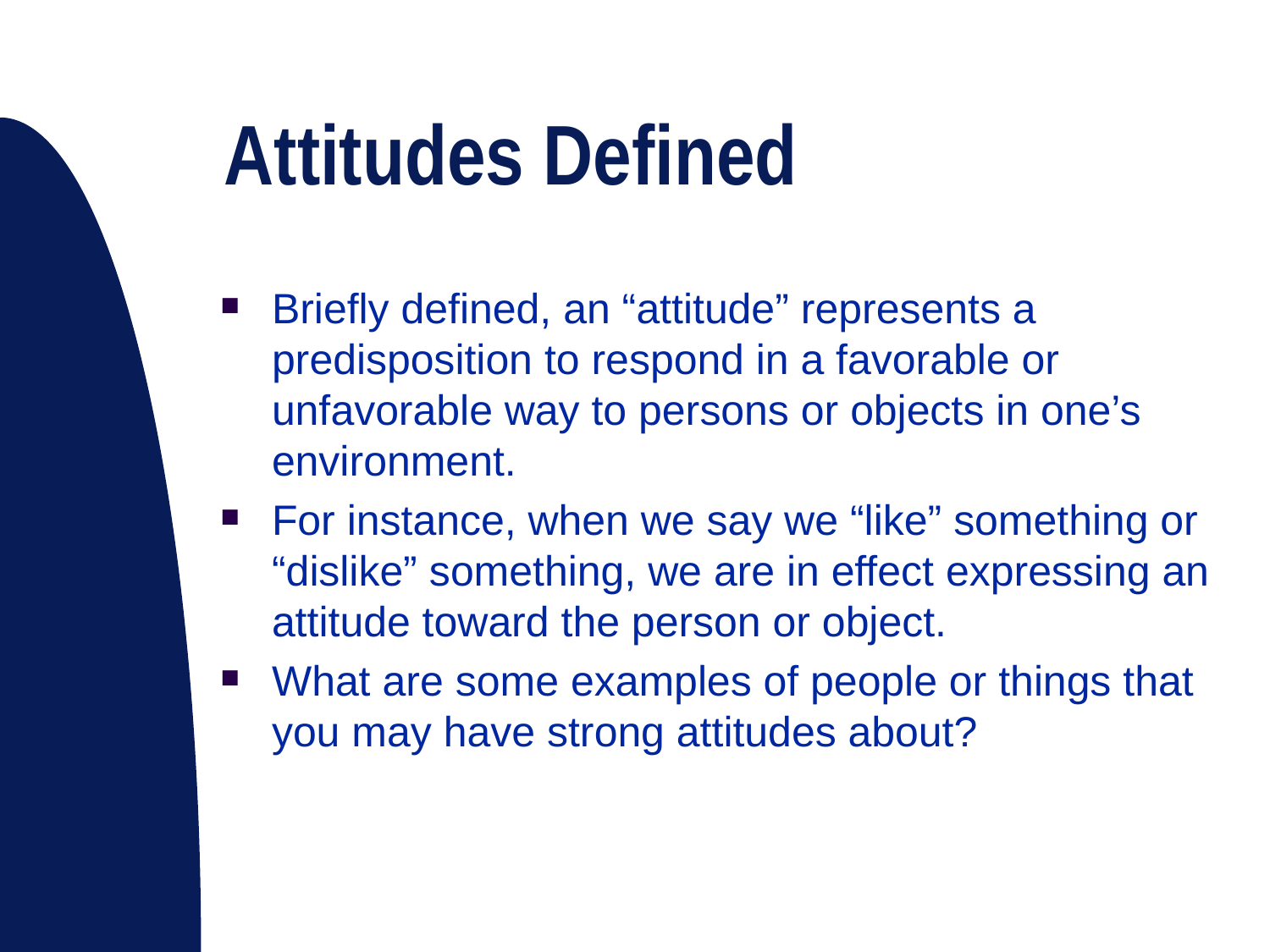

# Attitudes Defined
Briefly defined, an “attitude” represents a predisposition to respond in a favorable or unfavorable way to persons or objects in one’s environment.
For instance, when we say we “like” something or “dislike” something, we are in effect expressing an attitude toward the person or object.
What are some examples of people or things that you may have strong attitudes about?